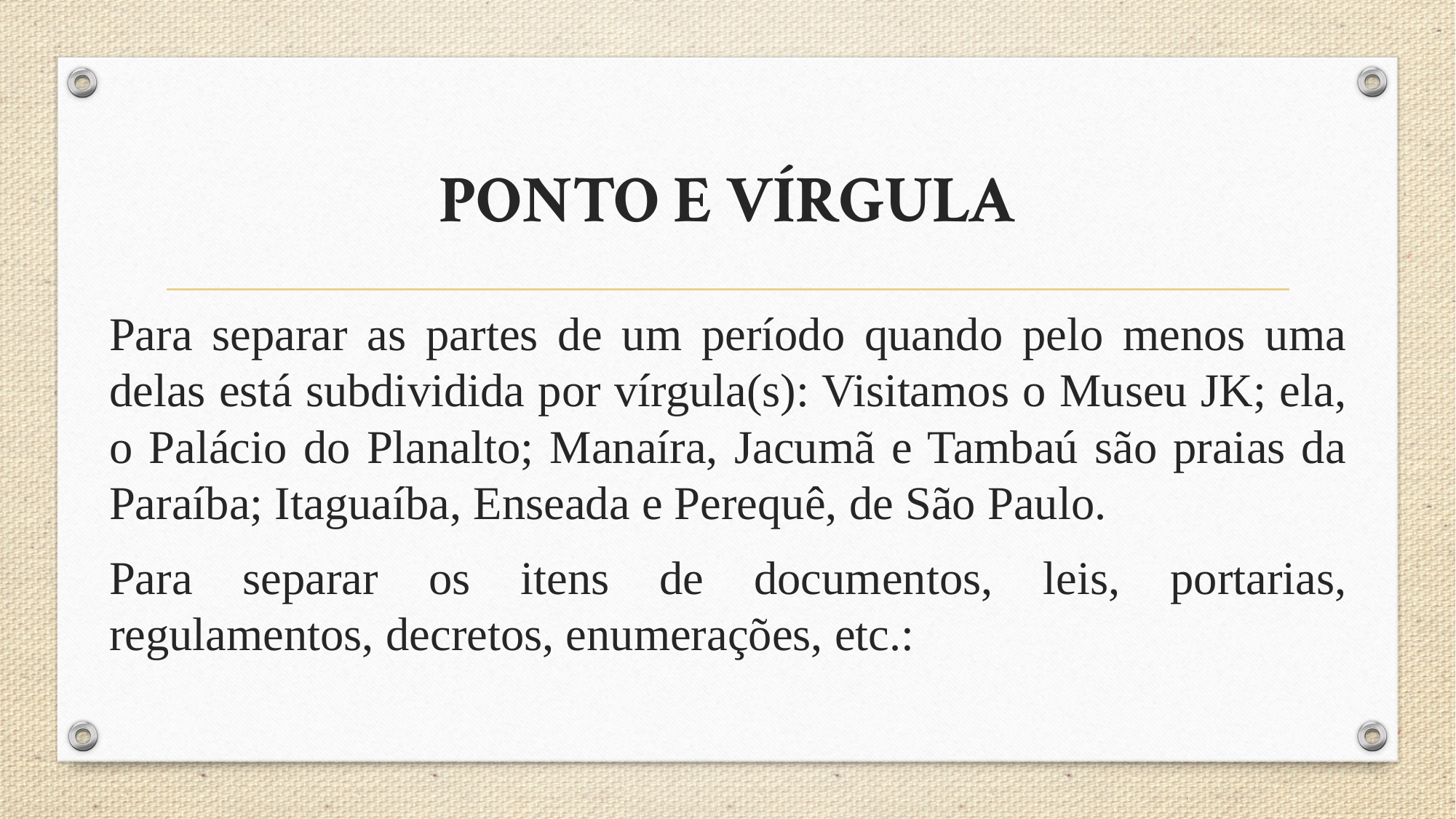

PONTO E VÍRGULA
Para separar as partes de um período quando pelo menos uma delas está subdividida por vírgula(s): Visitamos o Museu JK; ela, o Palácio do Planalto; Manaíra, Jacumã e Tambaú são praias da Paraíba; Itaguaíba, Enseada e Perequê, de São Paulo.
Para separar os itens de documentos, leis, portarias, regulamentos, decretos, enumerações, etc.: